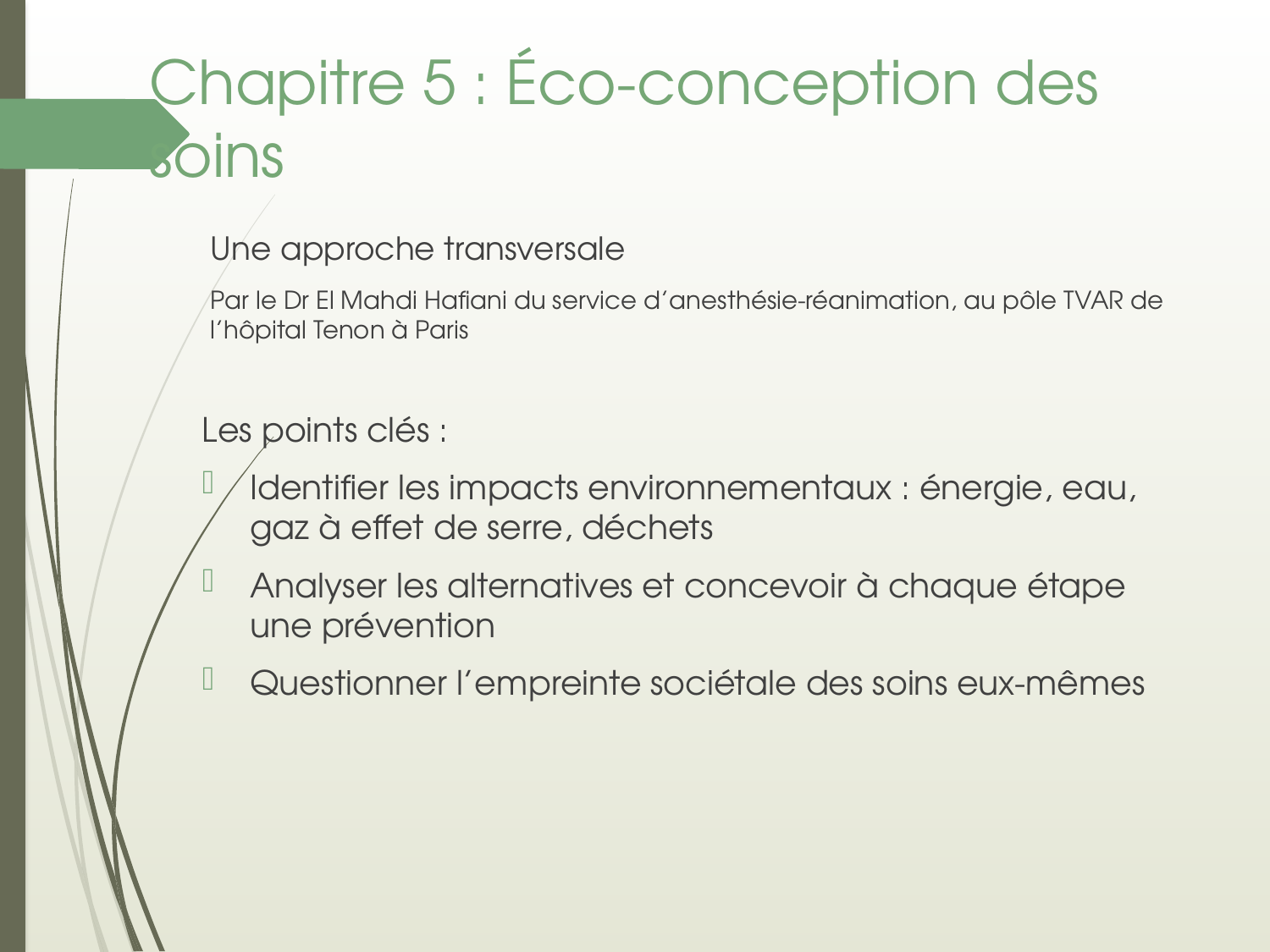

# Chapitre 5 : Éco-conception des soins
Une approche transversale
Par le Dr El Mahdi Hafiani du service d’anesthésie-réanimation, au pôle TVAR de l’hôpital Tenon à Paris

Les points clés :
Identifier les impacts environnementaux : énergie, eau, gaz à effet de serre, déchets
Analyser les alternatives et concevoir à chaque étape une prévention
Questionner l’empreinte sociétale des soins eux-mêmes